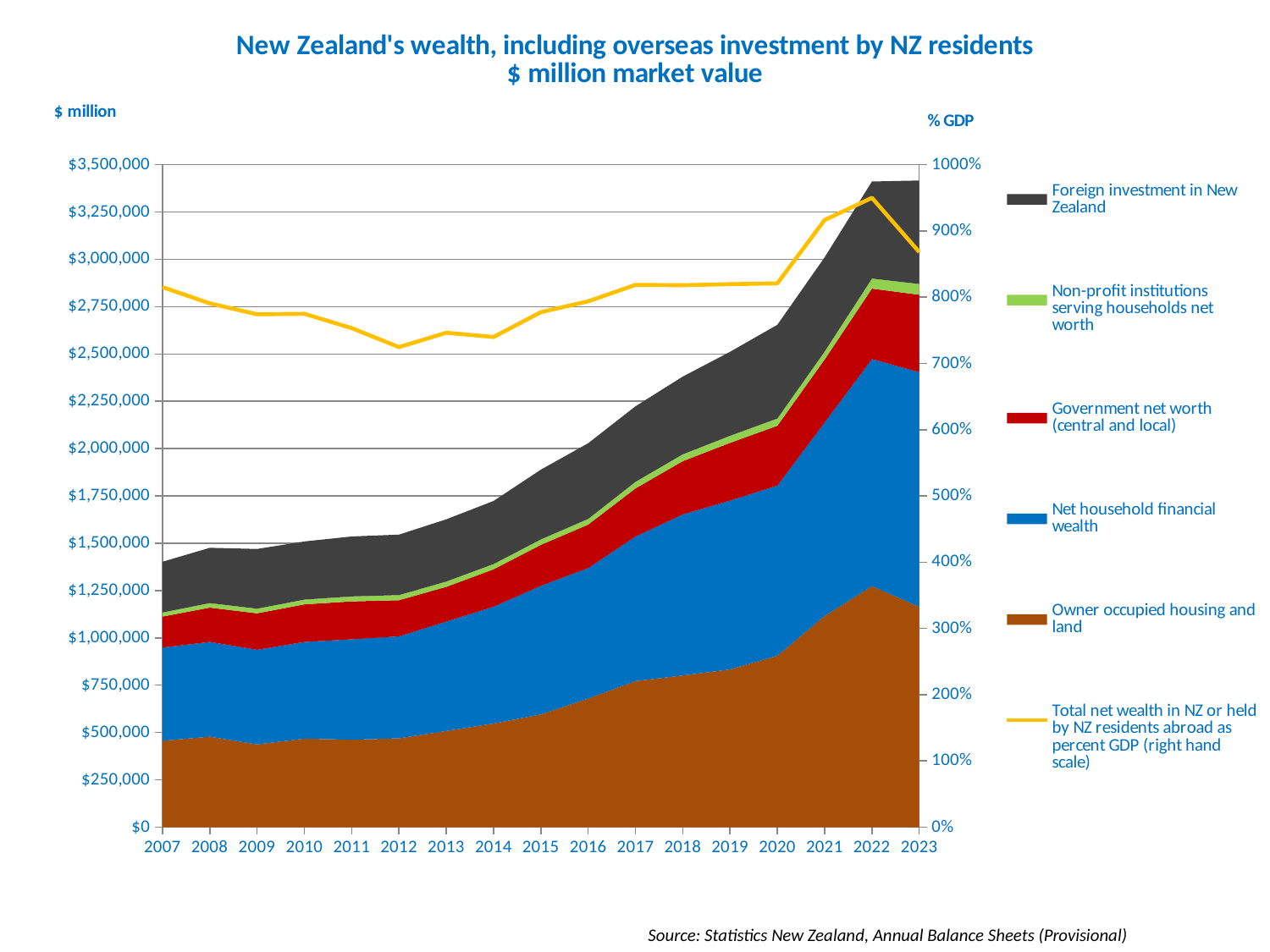

### Chart: New Zealand's wealth, including overseas investment by NZ residents
$ million market value

| Category | Owner occupied housing and land | Net household financial wealth | Government net worth (central and local) | Non-profit institutions serving households net worth | Foreign investment in New Zealand  | Total net wealth in NZ or held by NZ residents abroad as percent GDP (right hand scale) |
|---|---|---|---|---|---|---|
| 2007 | 456682.0 | 492224.0 | 163676.0 | 21669.0 | 267738.0 | 815.0909281179507 |
| 2008 | 478026.0 | 500574.0 | 181387.0 | 23769.0 | 292043.0 | 790.5797839001891 |
| 2009 | 437375.0 | 499620.0 | 192793.0 | 24347.0 | 315536.0 | 774.1589013964317 |
| 2010 | 468016.0 | 510282.0 | 198833.0 | 25004.0 | 307196.0 | 774.9254252429777 |
| 2011 | 461845.0 | 530850.0 | 200070.0 | 26063.0 | 316788.0 | 753.2851620751903 |
| 2012 | 469483.0 | 538402.0 | 191316.0 | 26751.0 | 319456.0 | 724.6251230834154 |
| 2013 | 508359.0 | 577868.0 | 183365.0 | 28132.0 | 328499.0 | 746.2271596780558 |
| 2014 | 547685.0 | 617179.0 | 197392.0 | 27932.0 | 333169.0 | 739.8858845450409 |
| 2015 | 595920.0 | 679170.0 | 216297.0 | 28955.0 | 368160.0 | 777.4264460700568 |
| 2016 | 679595.0 | 689304.0 | 229595.0 | 30170.0 | 399890.0 | 793.7402423611627 |
| 2017 | 771991.0 | 763336.0 | 253882.0 | 34851.0 | 399303.0 | 818.4750797910524 |
| 2018 | 801257.0 | 850839.0 | 281419.0 | 36501.0 | 410263.0 | 818.0327587154954 |
| 2019 | 833494.0 | 891658.0 | 305072.0 | 37725.0 | 443305.0 | 819.6694236456096 |
| 2020 | 905896.0 | 898465.0 | 316301.0 | 38497.0 | 494797.0 | 820.8525997705038 |
| 2021 | 1115898.0 | 1022614.0 | 332522.0 | 41857.0 | 497737.0 | 916.466161751455 |
| 2022 | 1273487.0 | 1199589.0 | 372160.0 | 52990.0 | 512633.0 | 949.9044765145903 |
| 2023 | 1164064.0 | 1239428.0 | 409250.0 | 56665.0 | 546760.0 | 868.0984338907764 |
Source: Statistics New Zealand, Annual Balance Sheets (Provisional)